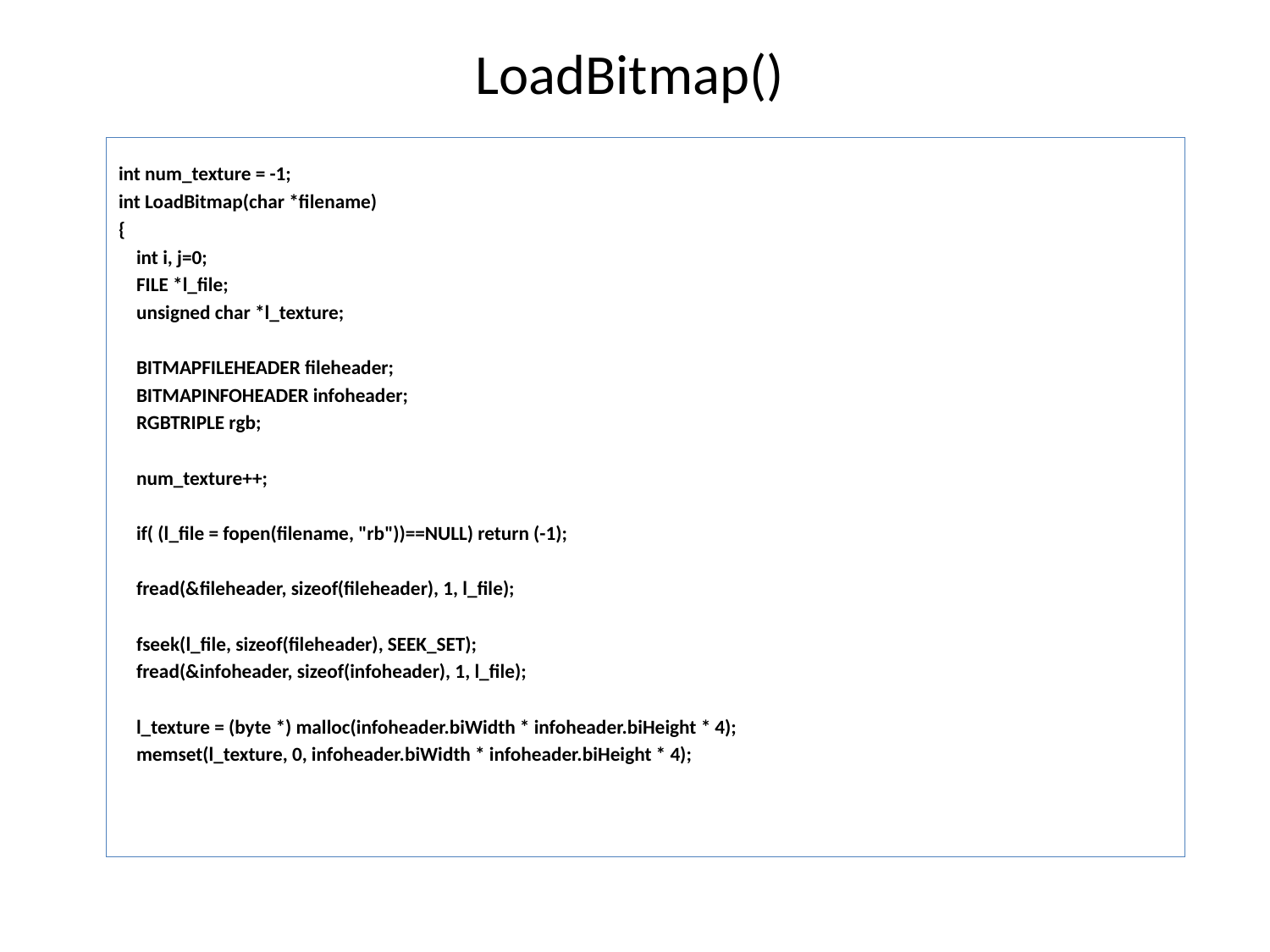

# LoadBitmap()

int num_texture = -1;
int LoadBitmap(char *filename)
{
    int i, j=0;
    FILE *l_file;
    unsigned char *l_texture;

    BITMAPFILEHEADER fileheader;
    BITMAPINFOHEADER infoheader;
    RGBTRIPLE rgb;

    num_texture++;

    if( (l_file = fopen(filename, "rb"))==NULL) return (-1);

    fread(&fileheader, sizeof(fileheader), 1, l_file);

    fseek(l_file, sizeof(fileheader), SEEK_SET);
    fread(&infoheader, sizeof(infoheader), 1, l_file);

    l_texture = (byte *) malloc(infoheader.biWidth * infoheader.biHeight * 4);
    memset(l_texture, 0, infoheader.biWidth * infoheader.biHeight * 4);